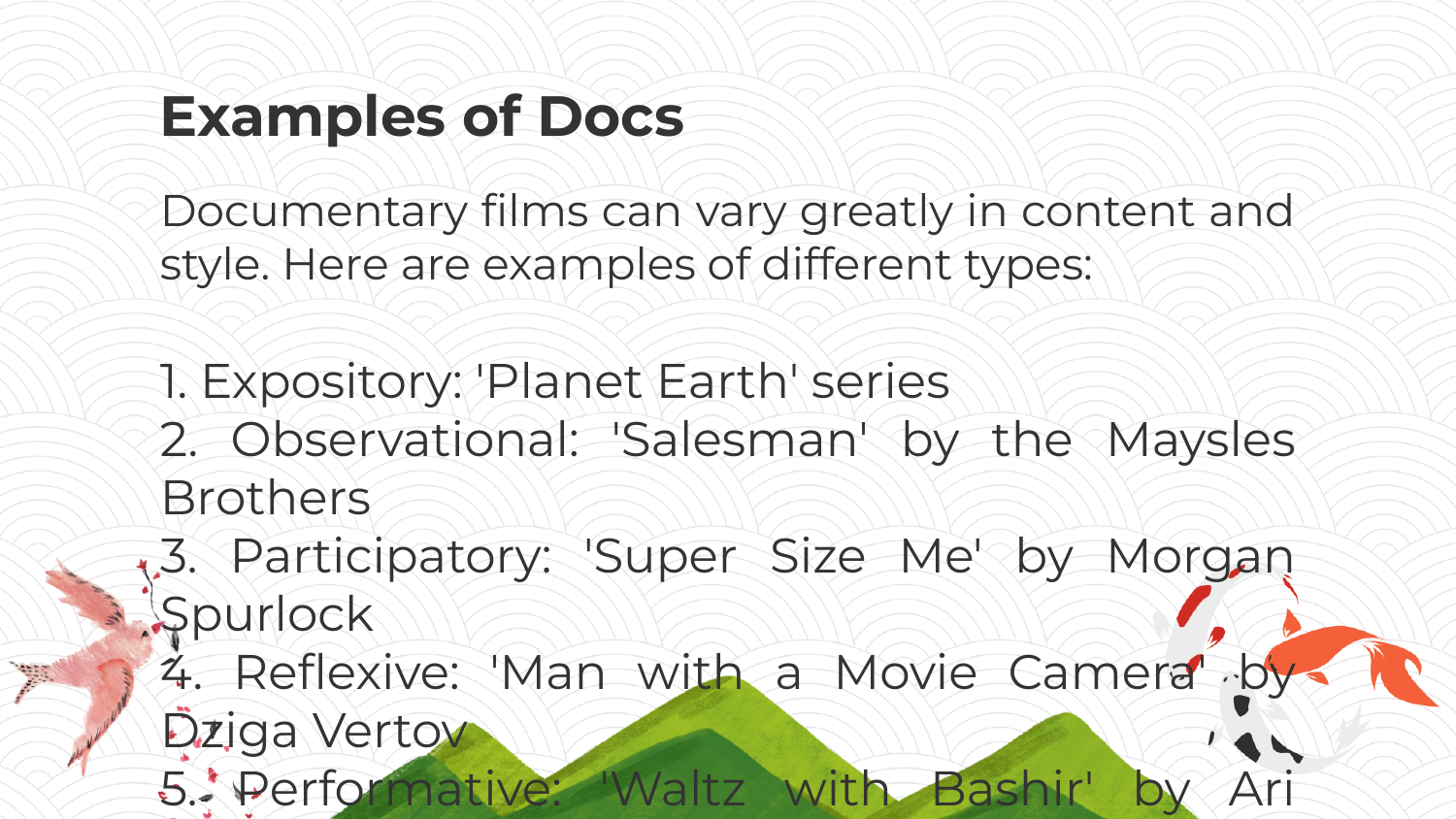

Examples of Docs
Documentary films can vary greatly in content and style. Here are examples of different types:
1. Expository: 'Planet Earth' series
2. Observational: 'Salesman' by the Maysles Brothers
3. Participatory: 'Super Size Me' by Morgan Spurlock
4. Reflexive: 'Man with a Movie Camera' by Dziga Vertov
5. Performative: 'Waltz with Bashir' by Ari Folman